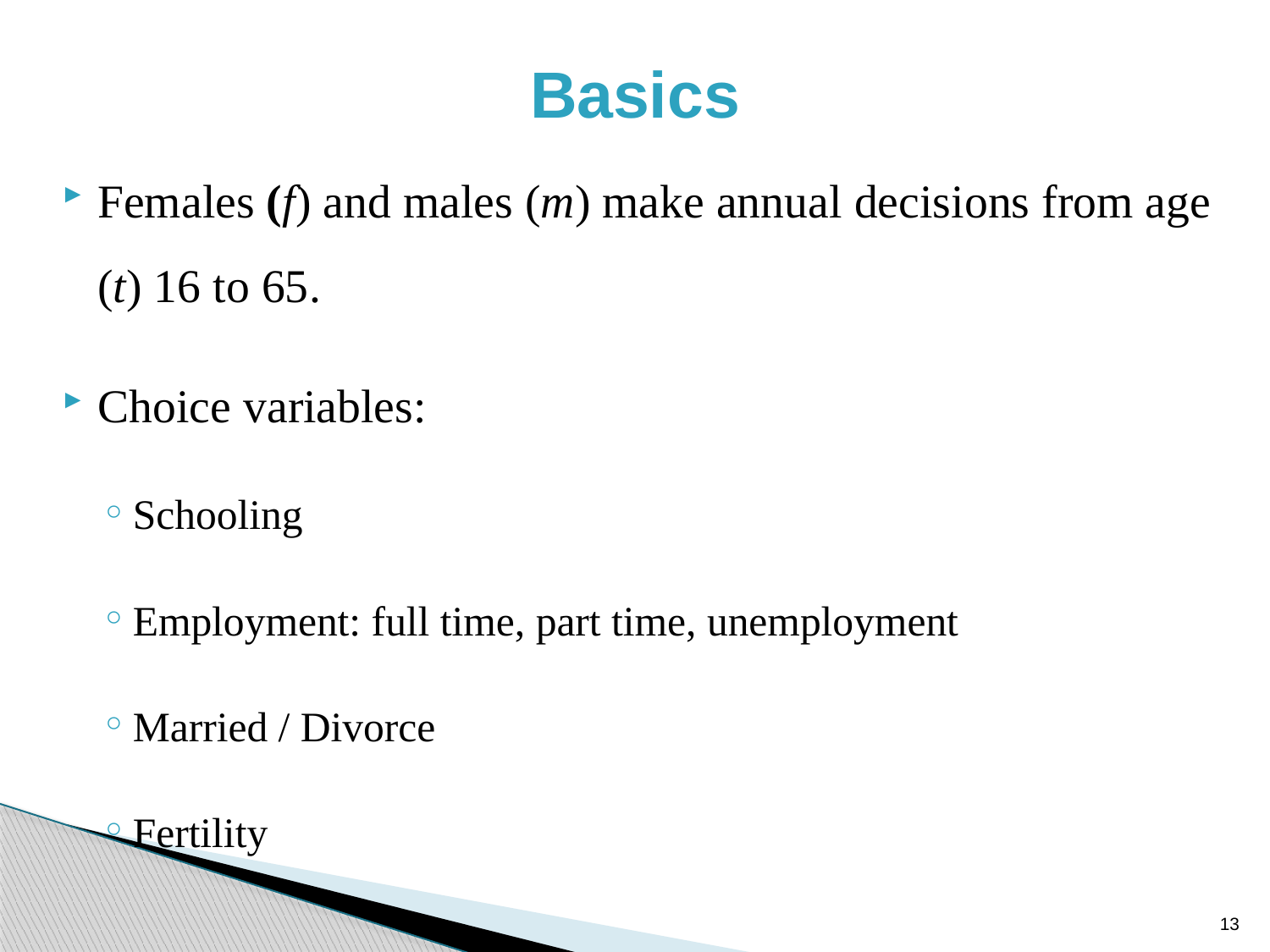

# Basics
Females (f) and males (m) make annual decisions from age (t) 16 to 65.
Choice variables:
Schooling
Employment: full time, part time, unemployment
Married / Divorce
Fertility
13